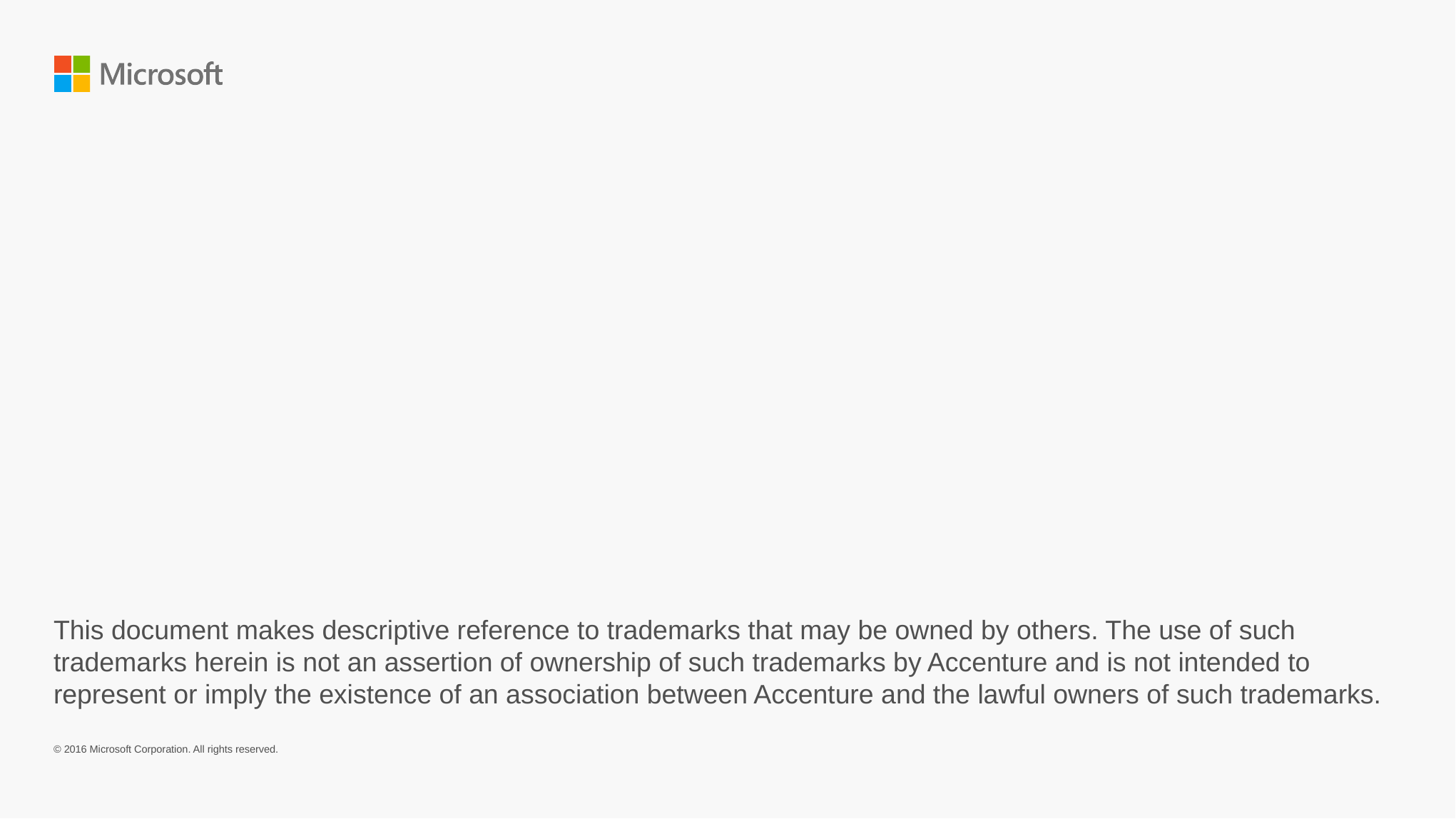

This document makes descriptive reference to trademarks that may be owned by others. The use of such trademarks herein is not an assertion of ownership of such trademarks by Accenture and is not intended to represent or imply the existence of an association between Accenture and the lawful owners of such trademarks.